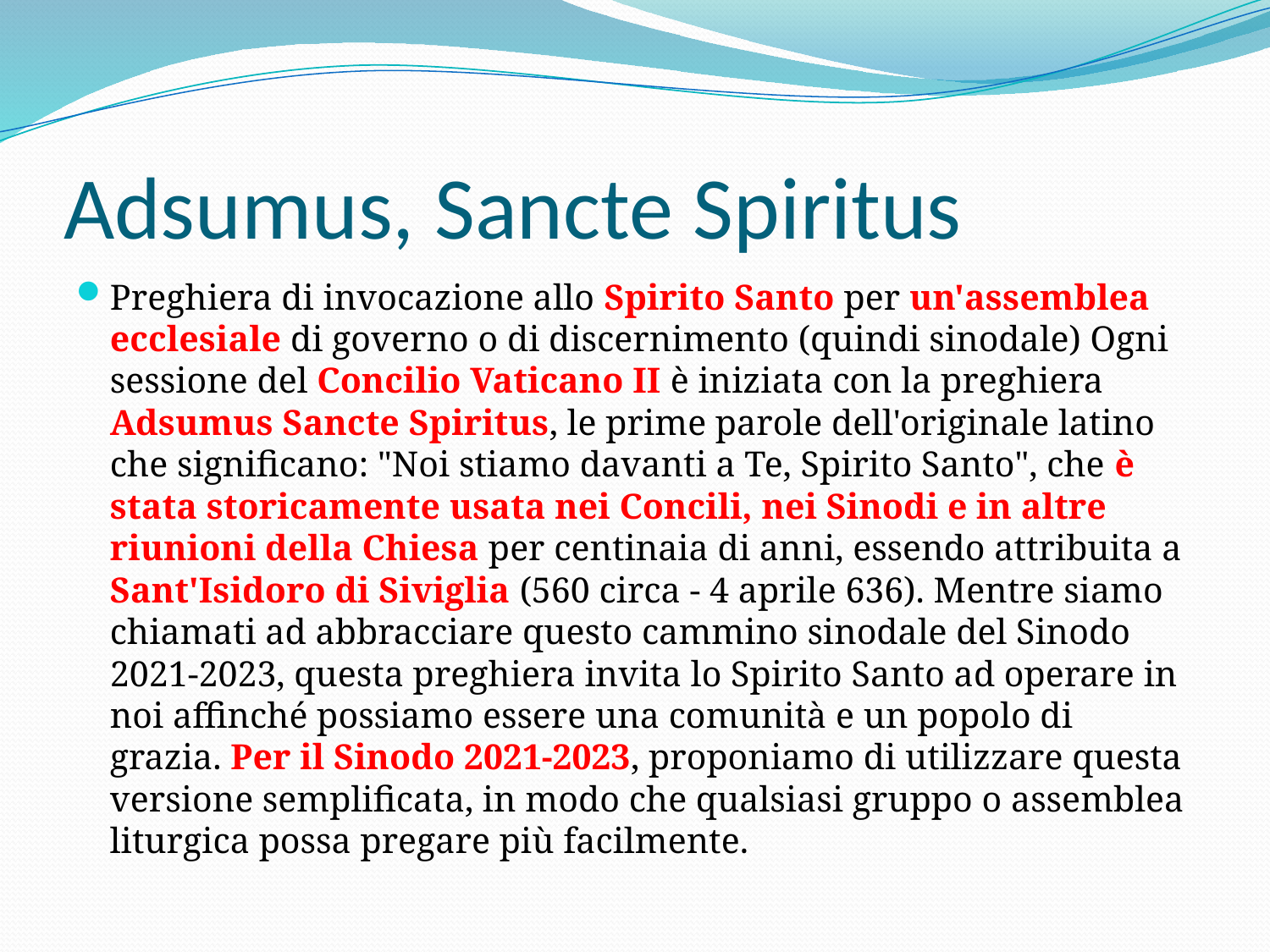

# Adsumus, Sancte Spiritus
Preghiera di invocazione allo Spirito Santo per un'assemblea ecclesiale di governo o di discernimento (quindi sinodale) Ogni sessione del Concilio Vaticano II è iniziata con la preghiera Adsumus Sancte Spiritus, le prime parole dell'originale latino che significano: "Noi stiamo davanti a Te, Spirito Santo", che è stata storicamente usata nei Concili, nei Sinodi e in altre riunioni della Chiesa per centinaia di anni, essendo attribuita a Sant'Isidoro di Siviglia (560 circa - 4 aprile 636). Mentre siamo chiamati ad abbracciare questo cammino sinodale del Sinodo 2021-2023, questa preghiera invita lo Spirito Santo ad operare in noi affinché possiamo essere una comunità e un popolo di grazia. Per il Sinodo 2021-2023, proponiamo di utilizzare questa versione semplificata, in modo che qualsiasi gruppo o assemblea liturgica possa pregare più facilmente.